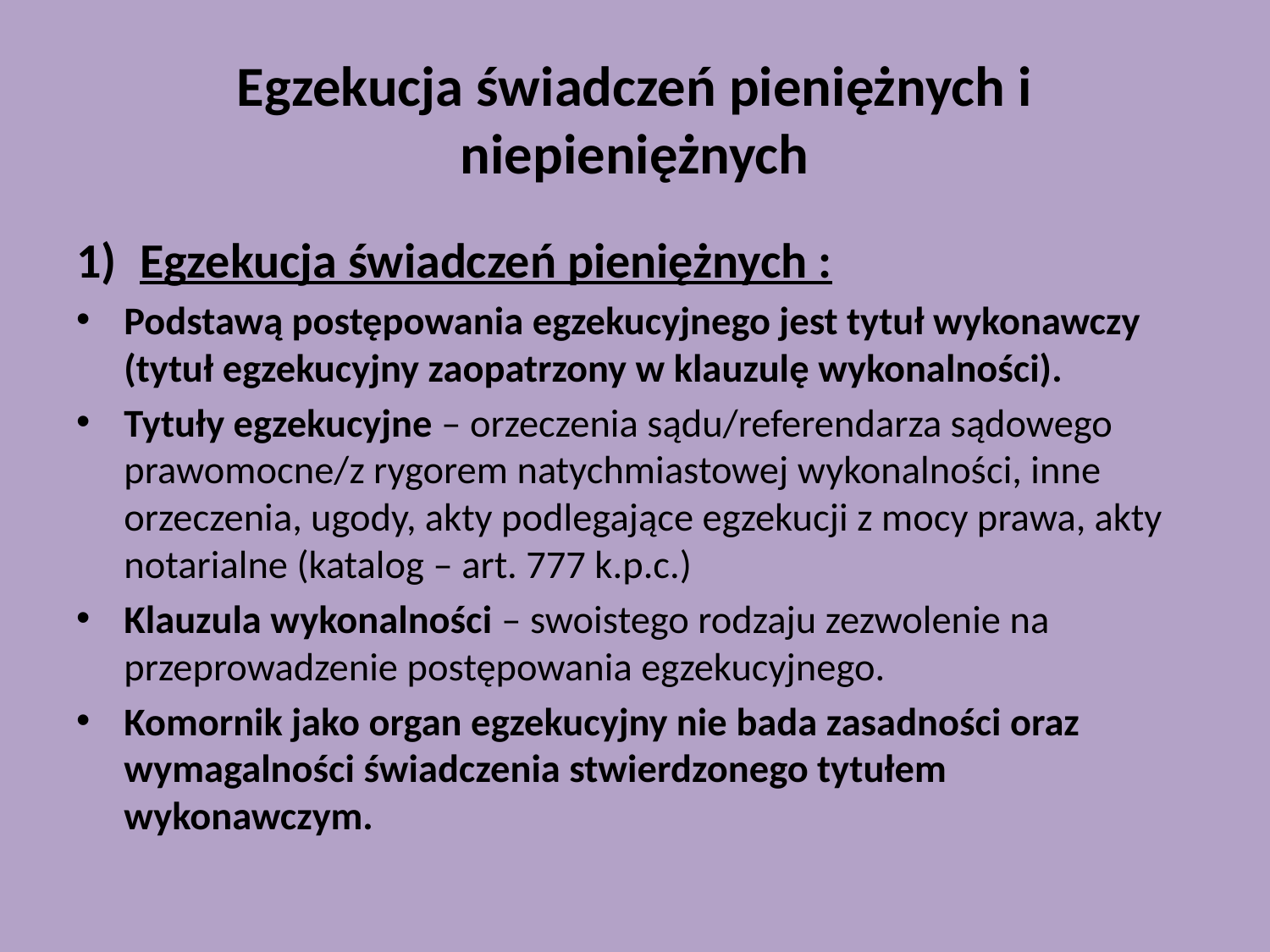

# Egzekucja świadczeń pieniężnych i niepieniężnych
Egzekucja świadczeń pieniężnych :
Podstawą postępowania egzekucyjnego jest tytuł wykonawczy (tytuł egzekucyjny zaopatrzony w klauzulę wykonalności).
Tytuły egzekucyjne – orzeczenia sądu/referendarza sądowego prawomocne/z rygorem natychmiastowej wykonalności, inne orzeczenia, ugody, akty podlegające egzekucji z mocy prawa, akty notarialne (katalog – art. 777 k.p.c.)
Klauzula wykonalności – swoistego rodzaju zezwolenie na przeprowadzenie postępowania egzekucyjnego.
Komornik jako organ egzekucyjny nie bada zasadności oraz wymagalności świadczenia stwierdzonego tytułem wykonawczym.